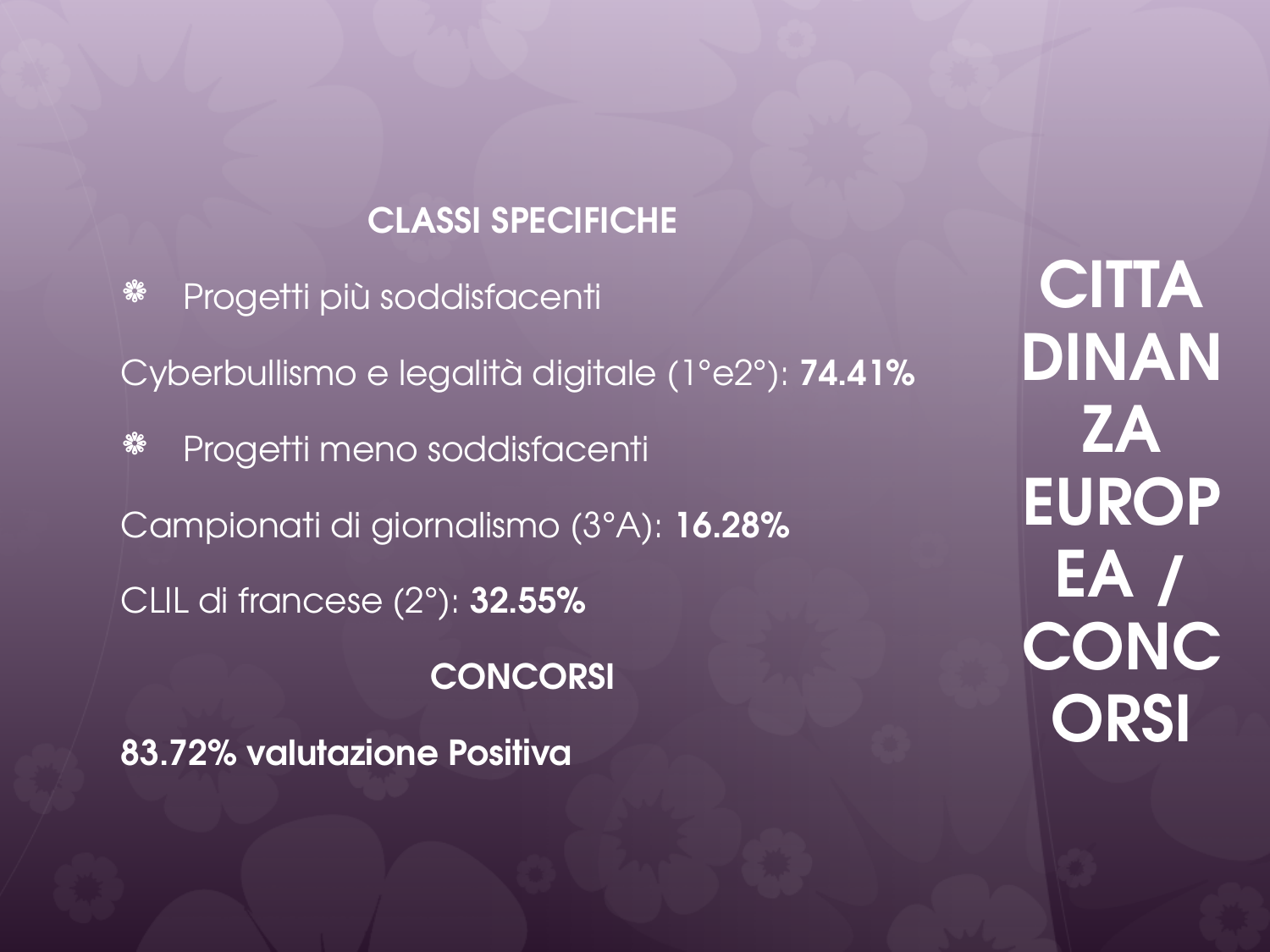

Classi Specifiche
Progetti più soddisfacenti
Cyberbullismo e legalità digitale (1°e2°): 74.41%
Progetti meno soddisfacenti
Campionati di giornalismo (3°A): 16.28%
CLIL di francese (2°): 32.55%
Concorsi
83.72% valutazione Positiva

# CITTADINANZA EUROPEA / CONCORSI